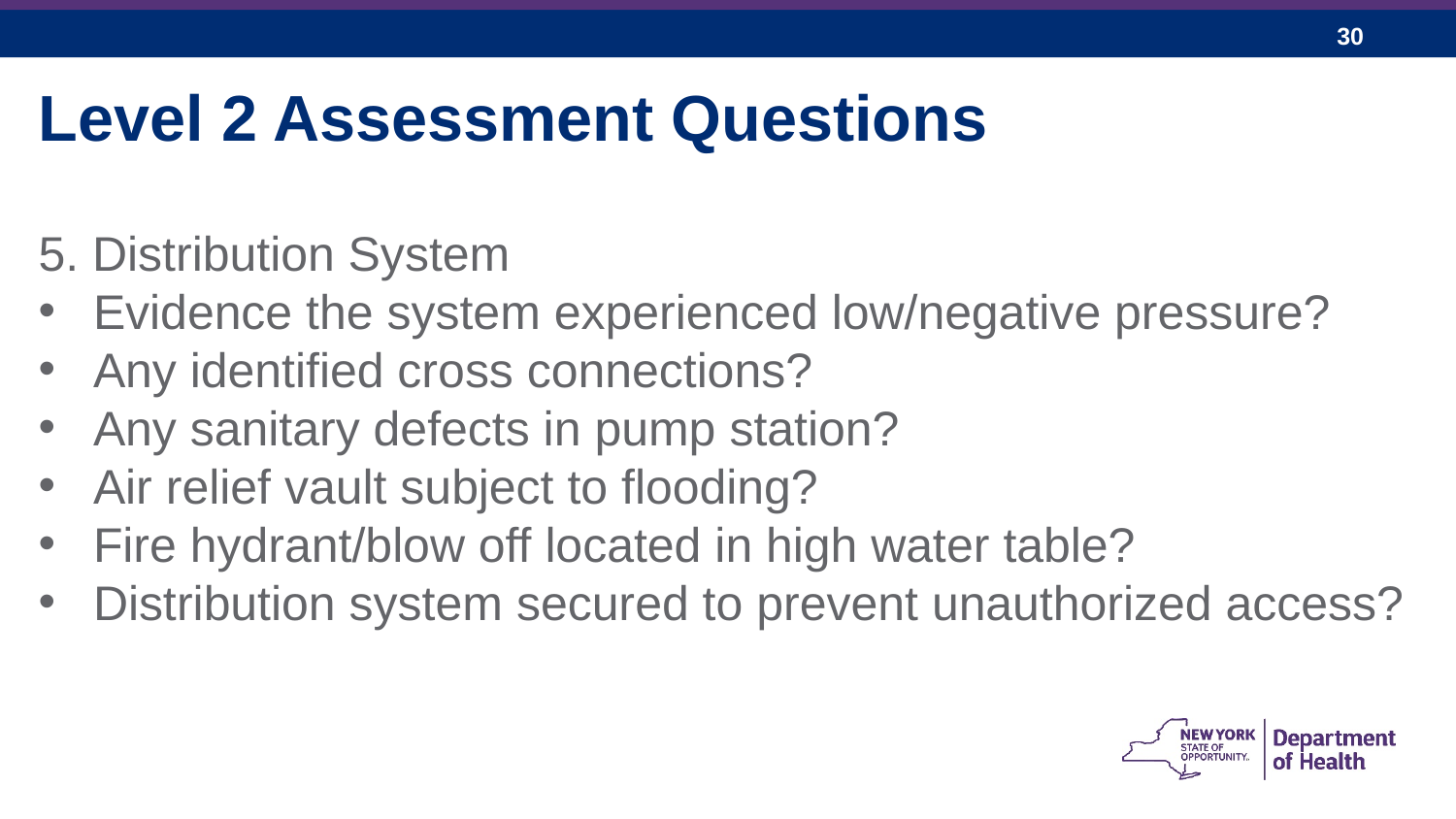

Level 2 Assessment Questions
5. Distribution System
Evidence the system experienced low/negative pressure?
Any identified cross connections?
Any sanitary defects in pump station?
Air relief vault subject to flooding?
Fire hydrant/blow off located in high water table?
Distribution system secured to prevent unauthorized access?